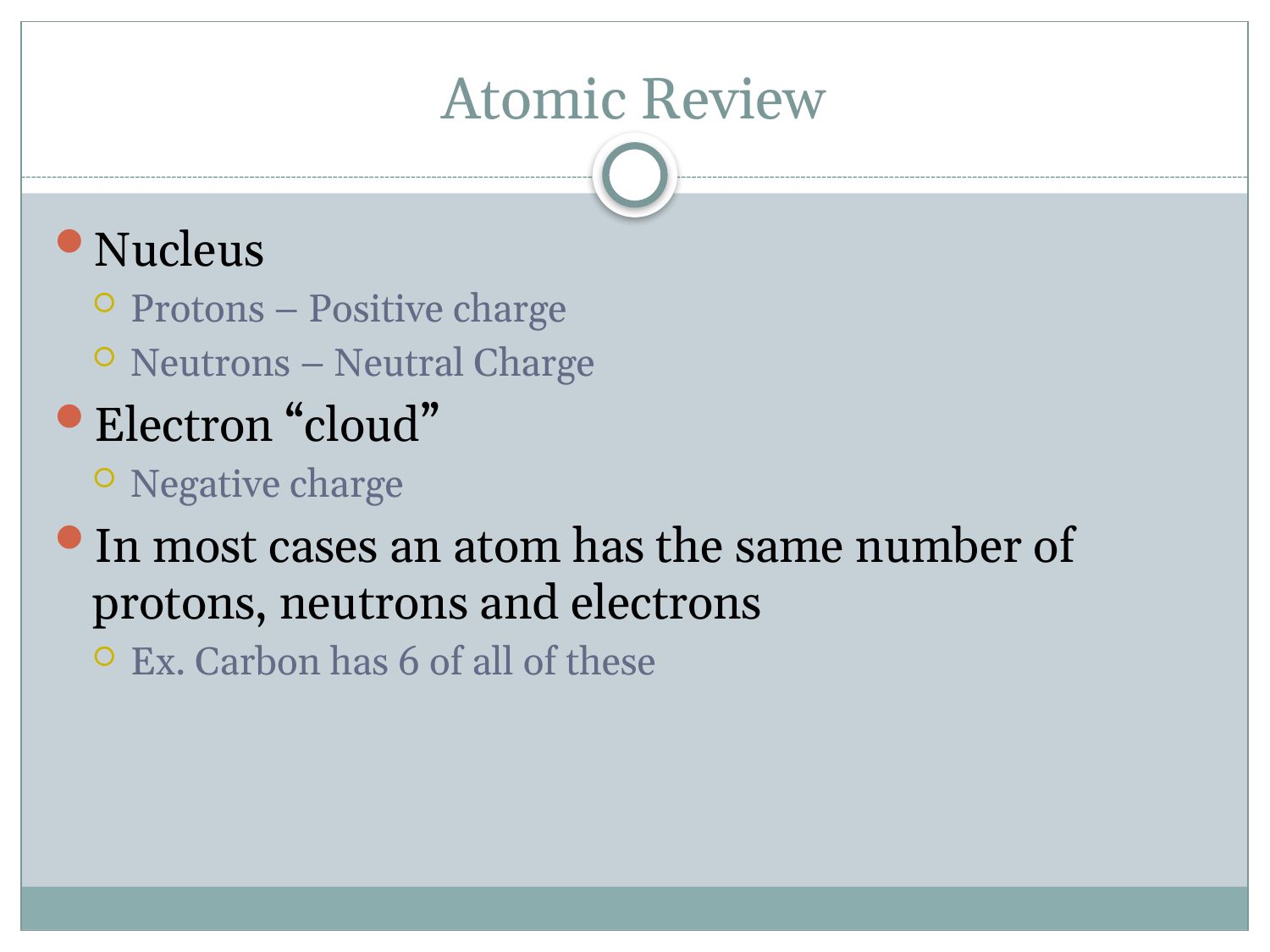

# Atomic Review
Nucleus
Protons – Positive charge
Neutrons – Neutral Charge
Electron “cloud”
Negative charge
In most cases an atom has the same number of protons, neutrons and electrons
Ex. Carbon has 6 of all of these